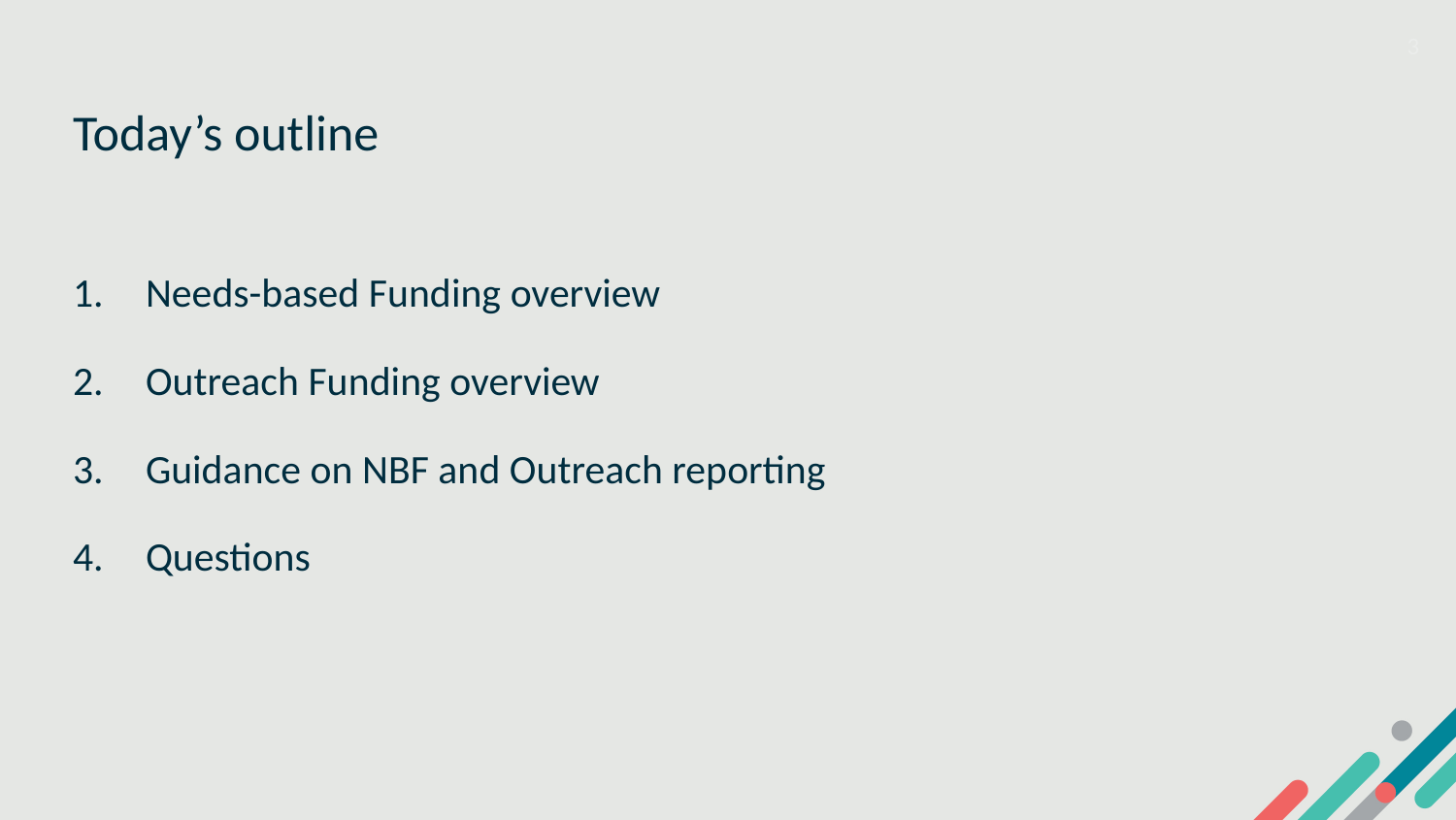

3
# Today’s outline
Needs-based Funding overview
Outreach Funding overview
Guidance on NBF and Outreach reporting
Questions